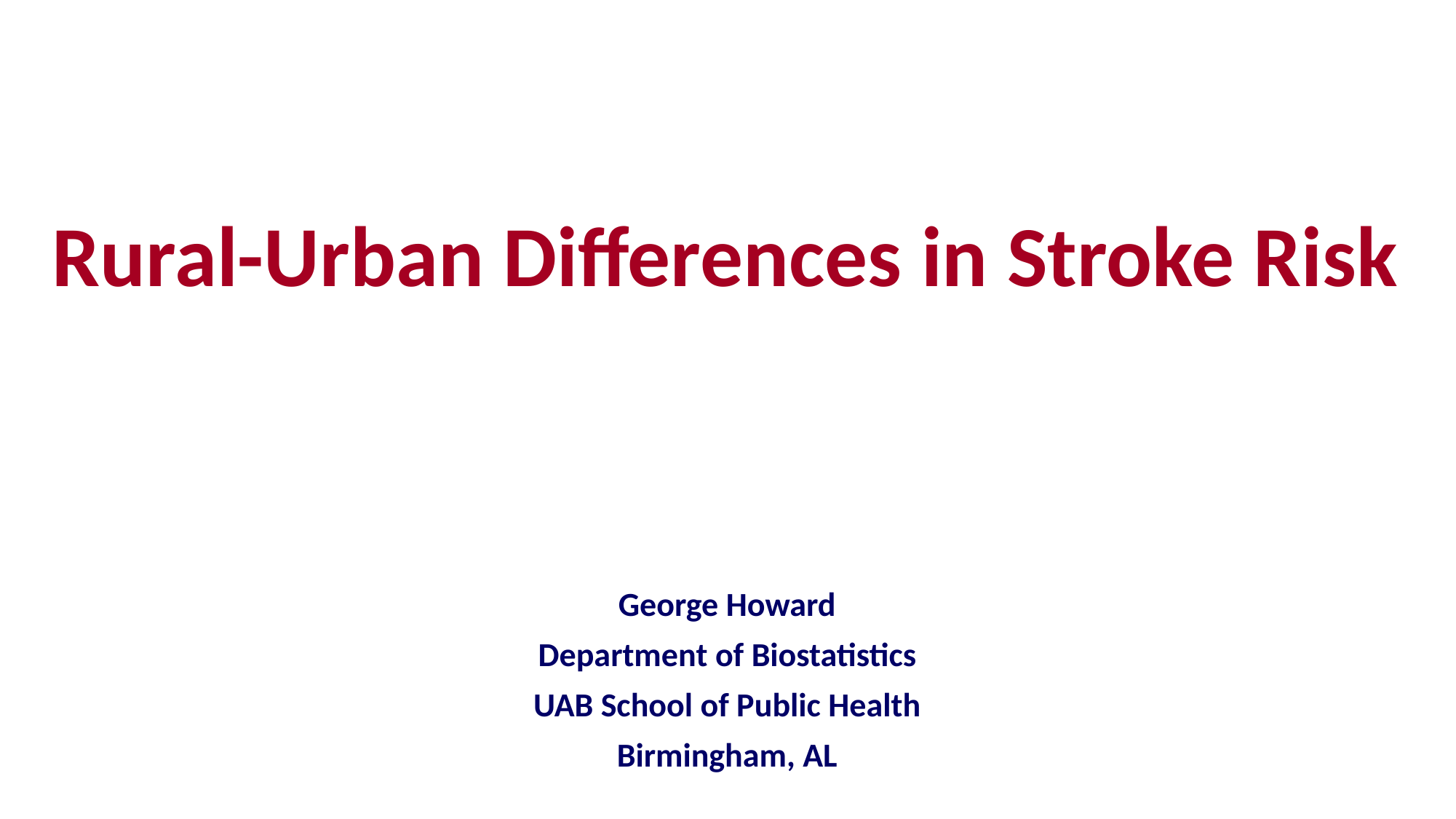

# Rural-Urban Differences in Stroke Risk
George Howard
Department of Biostatistics
UAB School of Public Health
Birmingham, AL